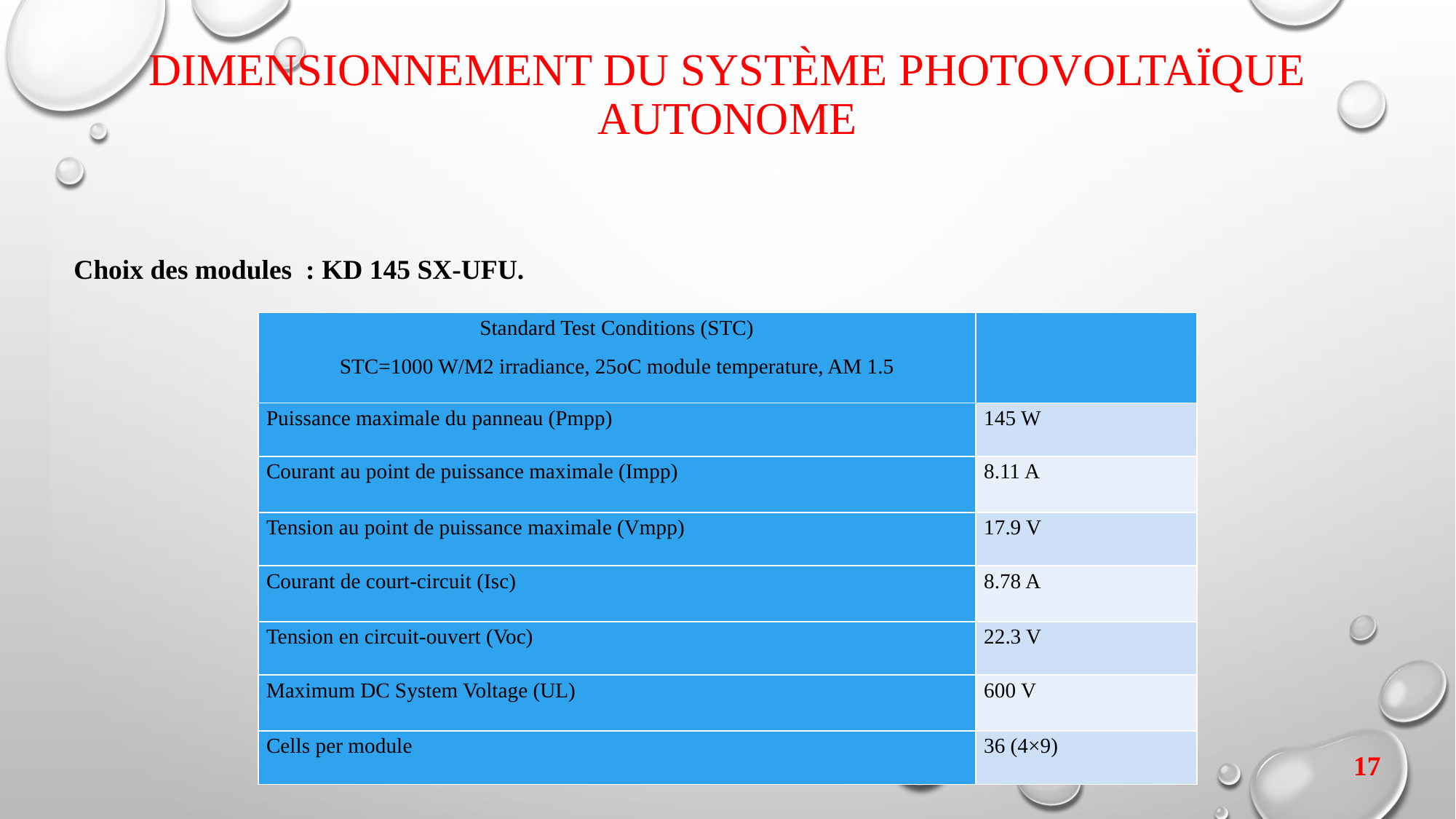

# Dimensionnement du système photovoltaïque autonome
Choix des modules  : KD 145 SX-UFU.
| Standard Test Conditions (STC) STC=1000 W/M2 irradiance, 25oC module temperature, AM 1.5 |  |
| --- | --- |
| Puissance maximale du panneau (Pmpp) | 145 W |
| Courant au point de puissance maximale (Impp) | 8.11 A |
| Tension au point de puissance maximale (Vmpp) | 17.9 V |
| Courant de court-circuit (Isc) | 8.78 A |
| Tension en circuit-ouvert (Voc) | 22.3 V |
| Maximum DC System Voltage (UL) | 600 V |
| Cells per module | 36 (4×9) |
17